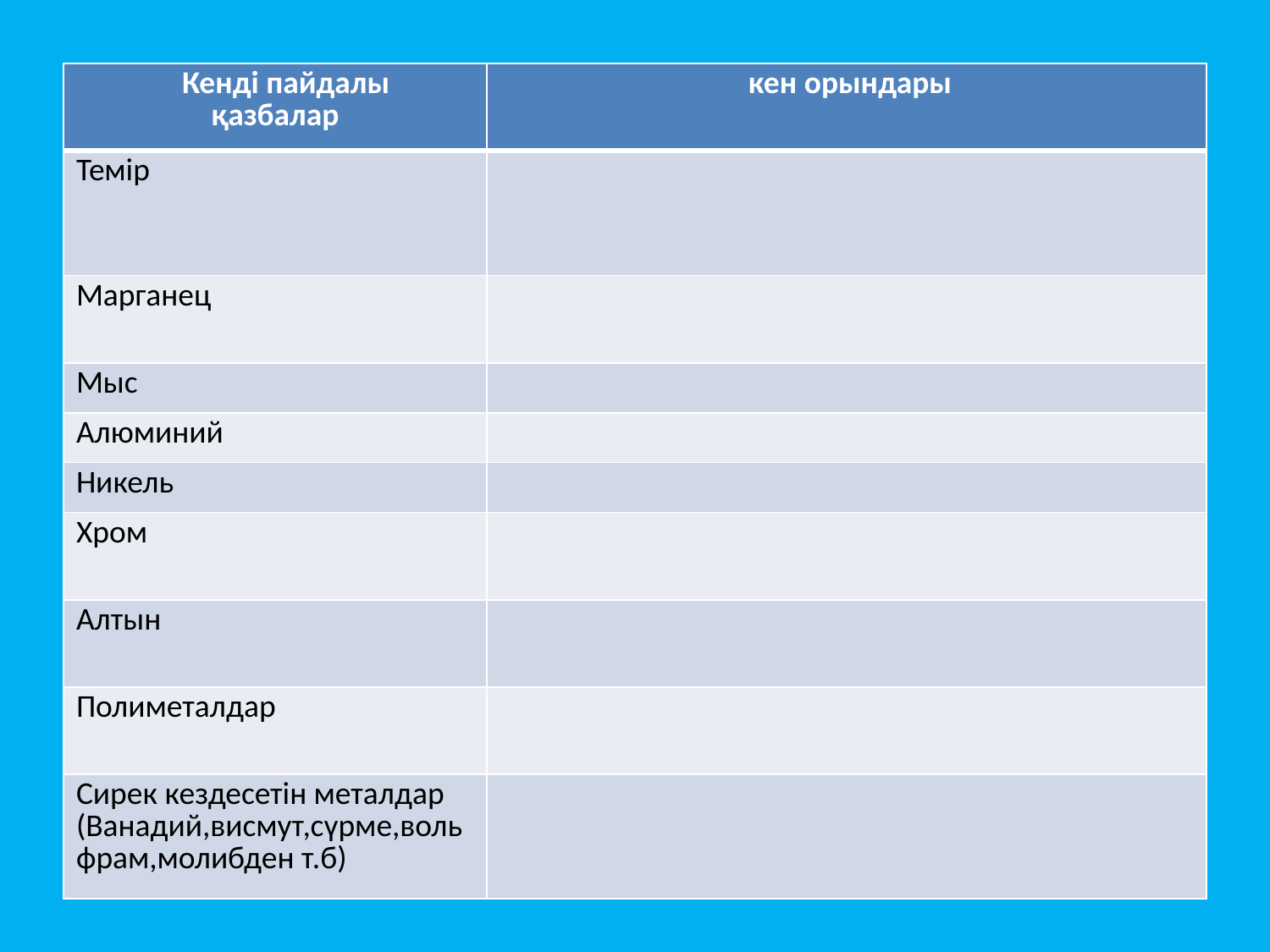

| Кенді пайдалы қазбалар | кен орындары |
| --- | --- |
| Темір |  |
| Марганец |  |
| Мыс |  |
| Алюминий |  |
| Никель |  |
| Хром |  |
| Алтын |  |
| Полиметалдар |  |
| Сирек кездесетін металдар (Ванадий,висмут,сүрме,вольфрам,молибден т.б) |  |